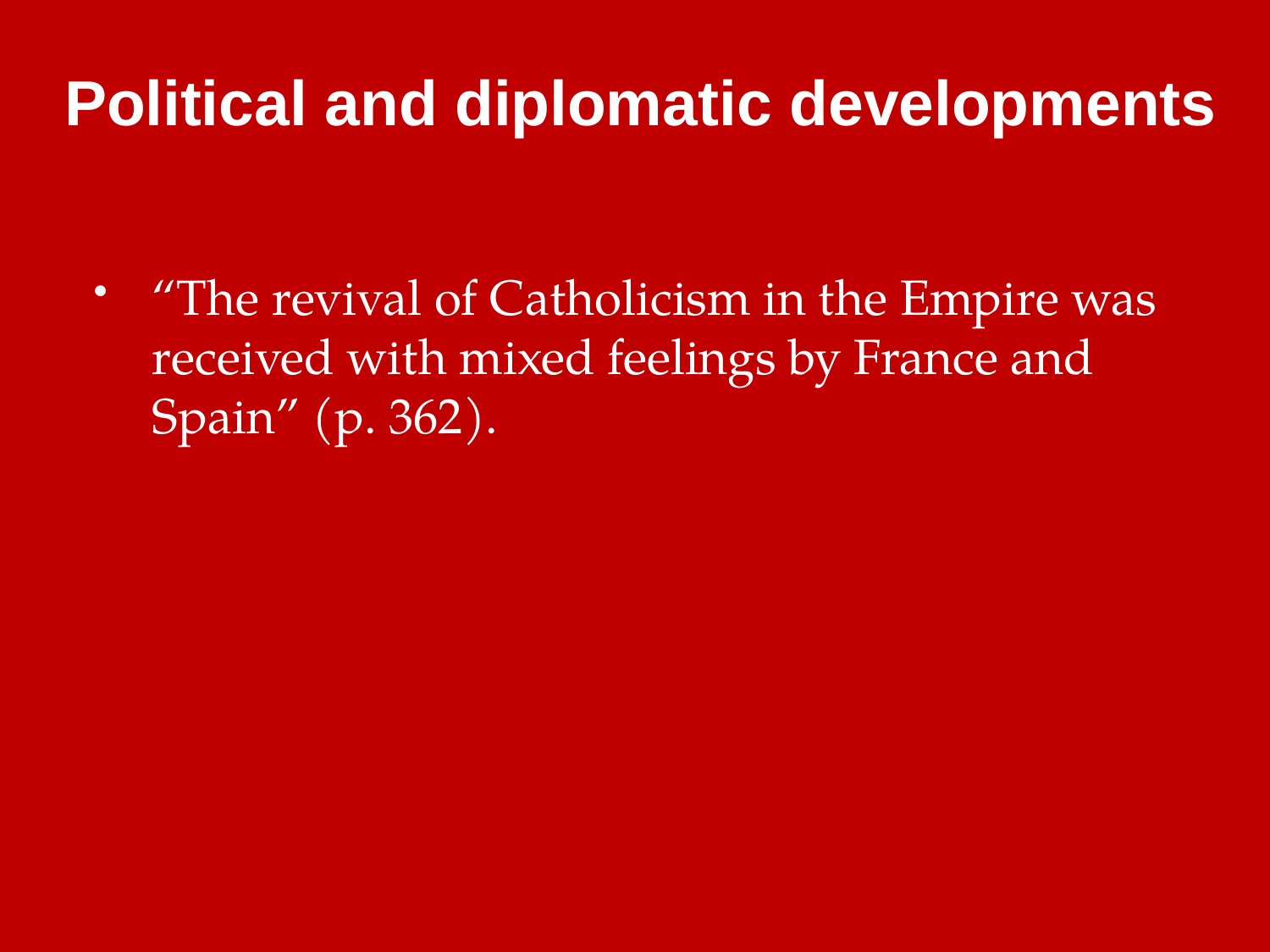

# Political and diplomatic developments

“The revival of Catholicism in the Empire was received with mixed feelings by France and Spain” (p. 362).